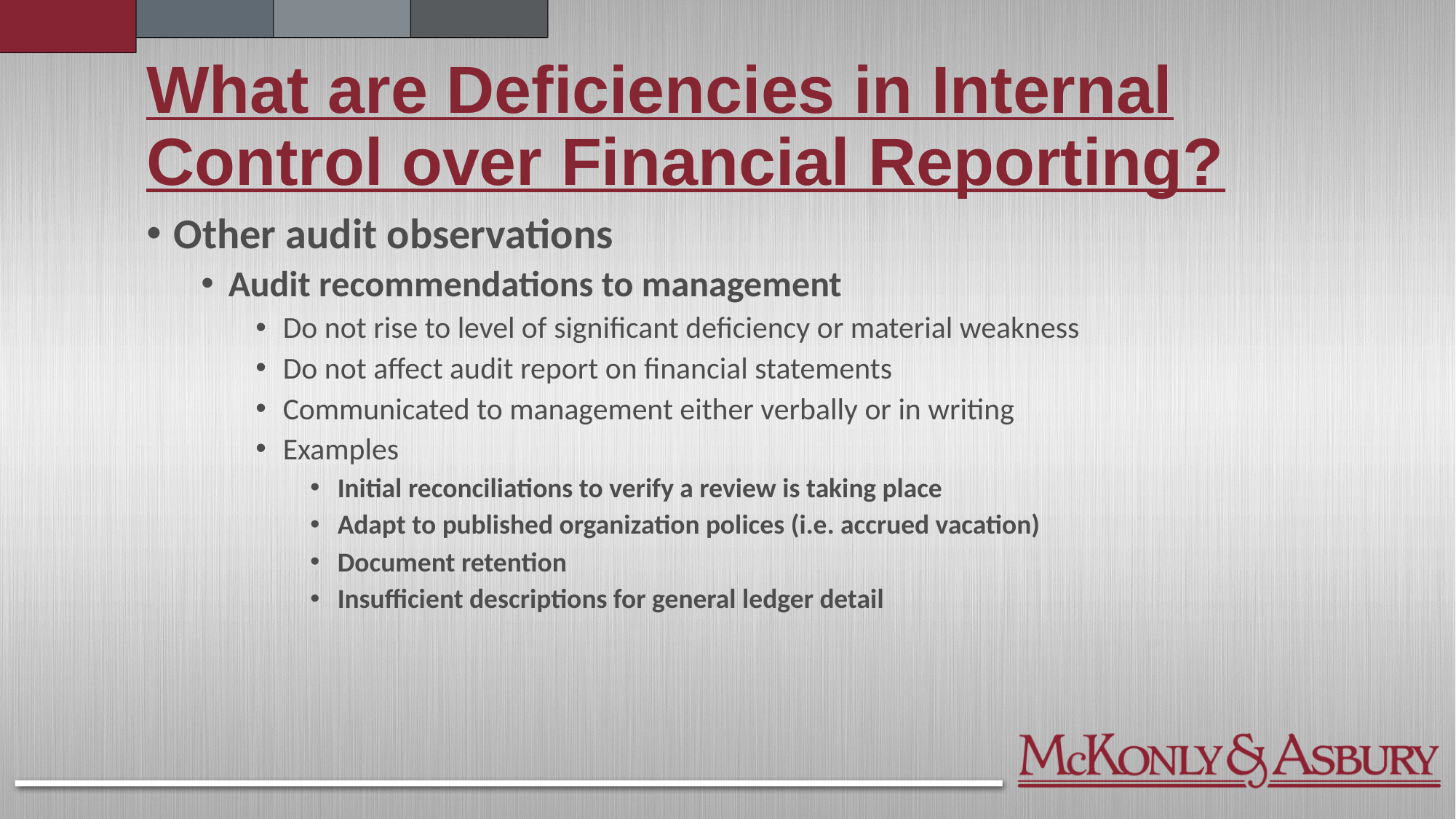

# What are Deficiencies in Internal Control over Financial Reporting?
Other audit observations
Audit recommendations to management
Do not rise to level of significant deficiency or material weakness
Do not affect audit report on financial statements
Communicated to management either verbally or in writing
Examples
Initial reconciliations to verify a review is taking place
Adapt to published organization polices (i.e. accrued vacation)
Document retention
Insufficient descriptions for general ledger detail